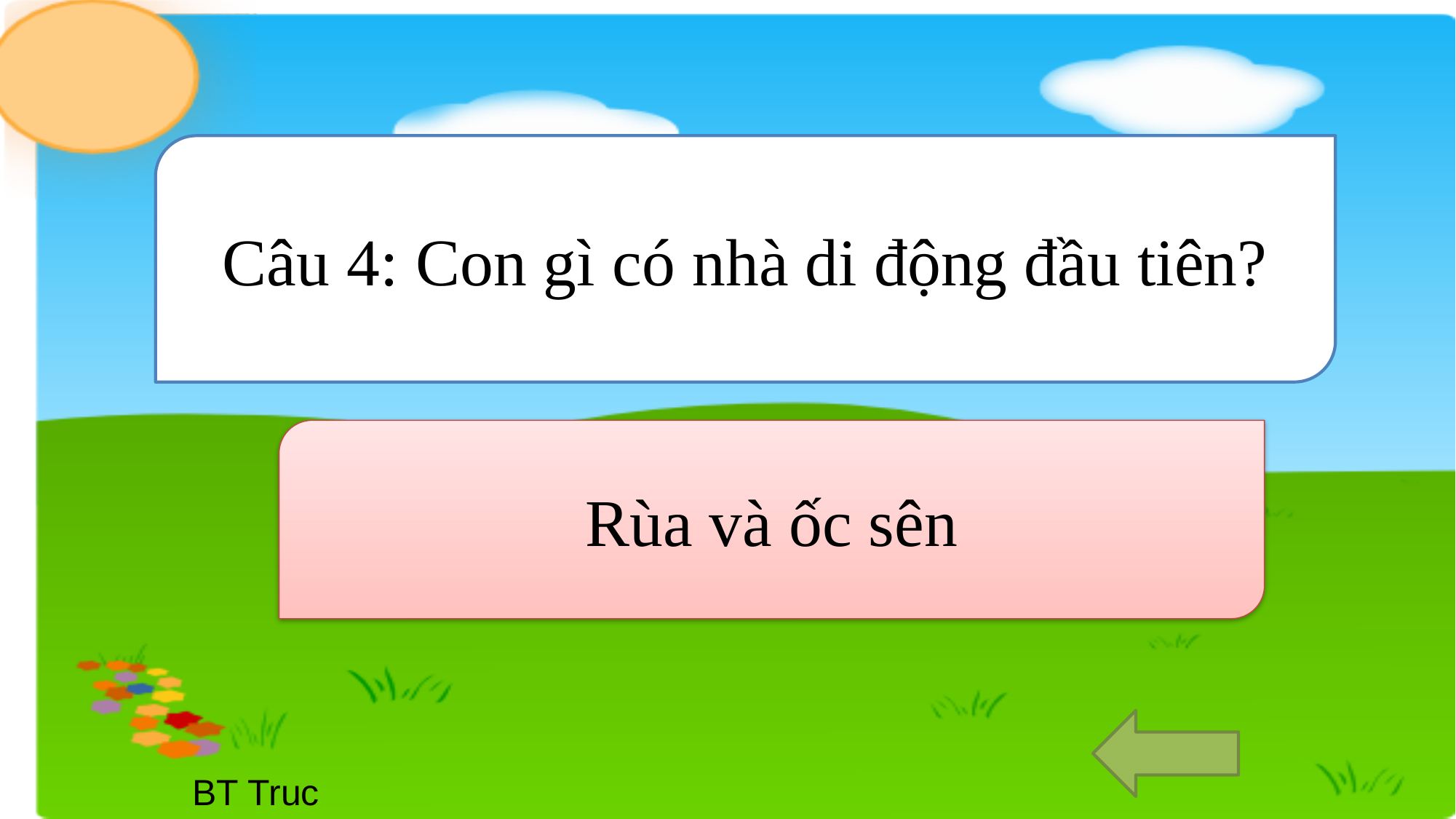

Câu 4: Con gì có nhà di động đầu tiên?
Rùa và ốc sên

BT Truc